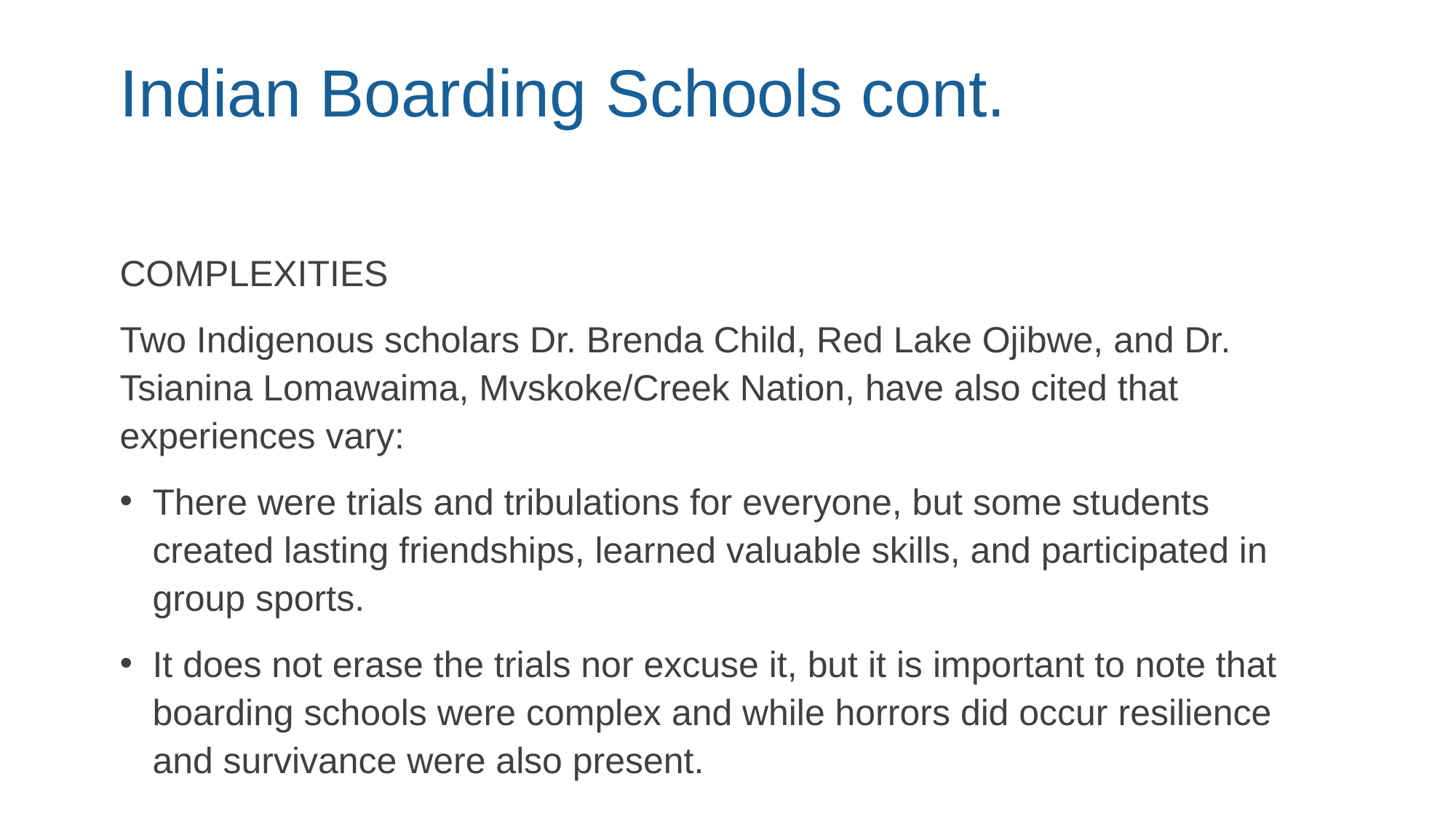

# Indian Boarding Schools cont.
COMPLEXITIES
Two Indigenous scholars Dr. Brenda Child, Red Lake Ojibwe, and Dr. Tsianina Lomawaima, Mvskoke/Creek Nation, have also cited that experiences vary:
There were trials and tribulations for everyone, but some students created lasting friendships, learned valuable skills, and participated in group sports.
It does not erase the trials nor excuse it, but it is important to note that boarding schools were complex and while horrors did occur resilience and survivance were also present.